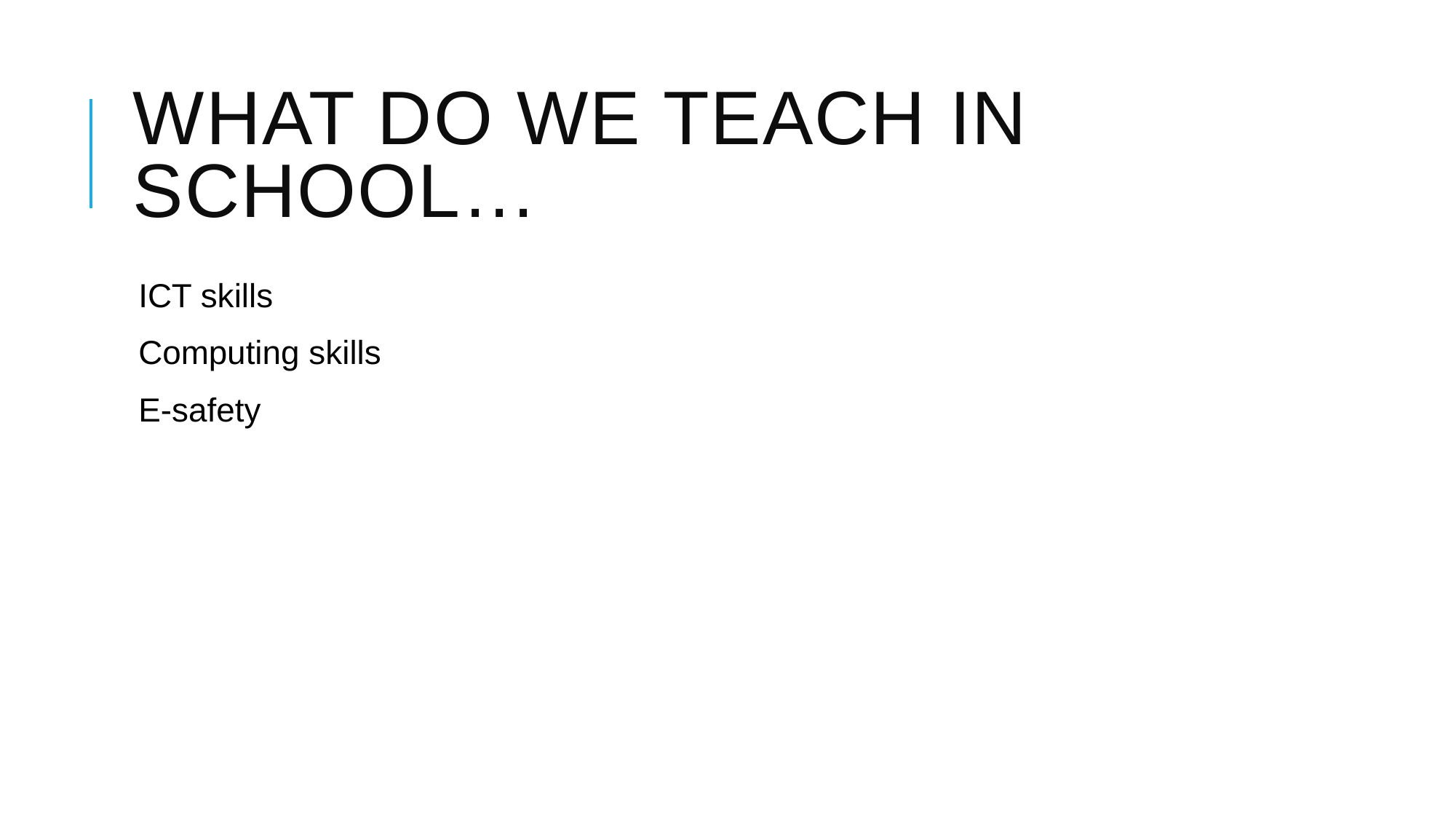

# What do we teach in school…
ICT skills
Computing skills
E-safety